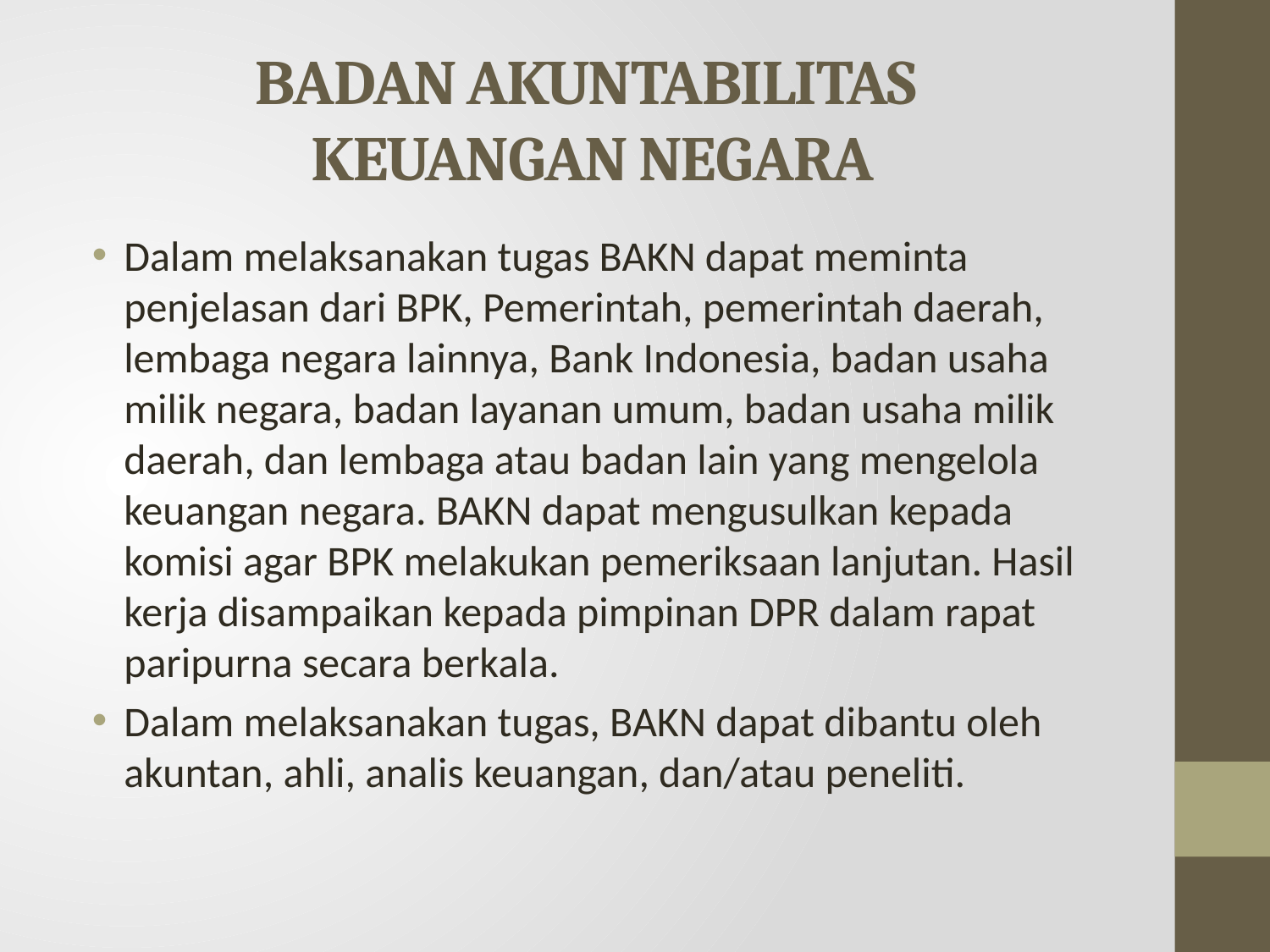

# BADAN AKUNTABILITAS KEUANGAN NEGARA
Dalam melaksanakan tugas BAKN dapat meminta penjelasan dari BPK, Pemerintah, pemerintah daerah, lembaga negara lainnya, Bank Indonesia, badan usaha milik negara, badan layanan umum, badan usaha milik daerah, dan lembaga atau badan lain yang mengelola keuangan negara. BAKN dapat mengusulkan kepada komisi agar BPK melakukan pemeriksaan lanjutan. Hasil kerja disampaikan kepada pimpinan DPR dalam rapat paripurna secara berkala.
Dalam melaksanakan tugas, BAKN dapat dibantu oleh akuntan, ahli, analis keuangan, dan/atau peneliti.